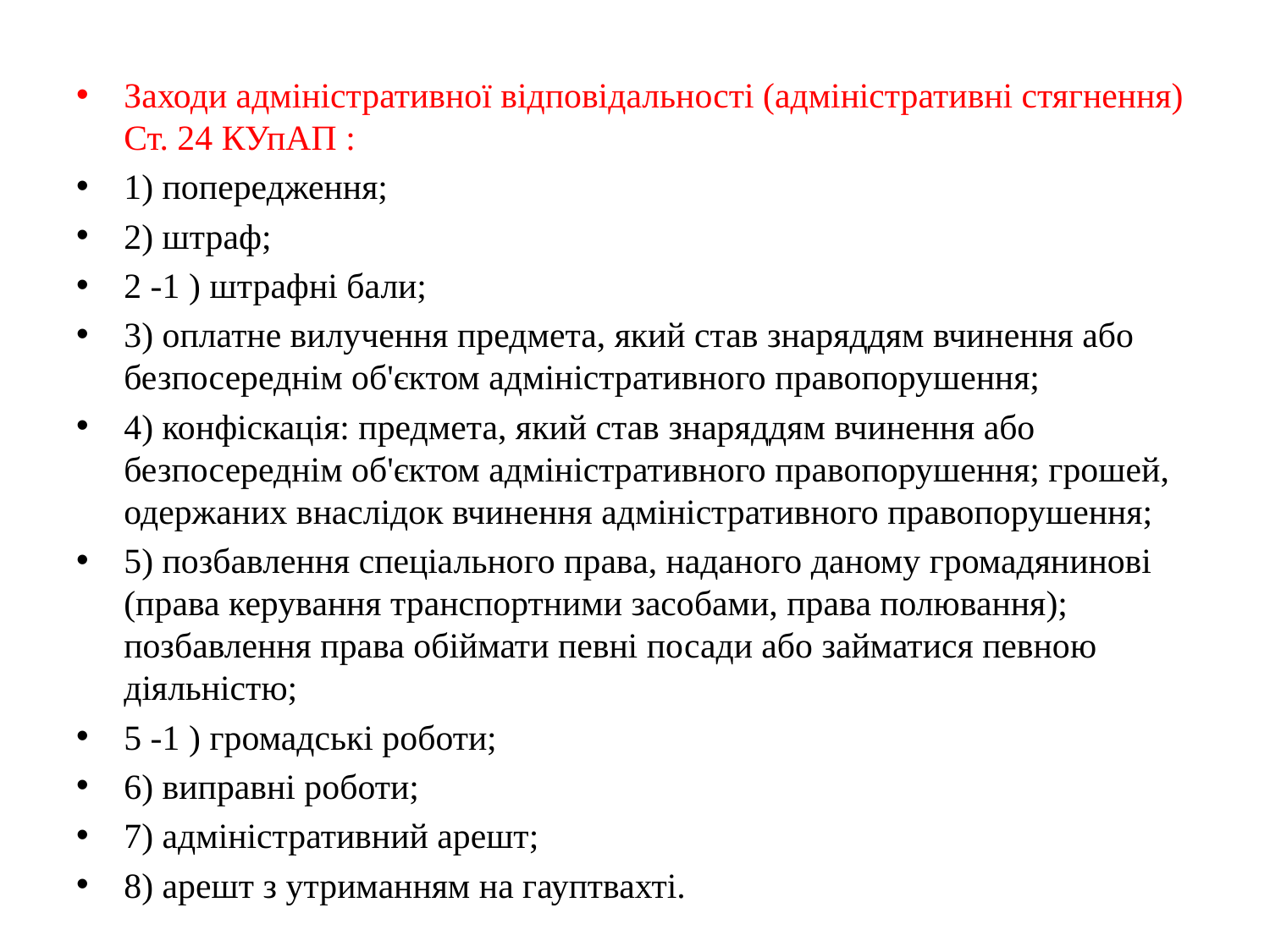

Заходи адміністративної відповідальності (адміністративні стягнення) Ст. 24 КУпАП :
1) попередження;
2) штраф;
2 -1 ) штрафні бали;
3) оплатне вилучення предмета, який став знаряддям вчинення або безпосереднім об'єктом адміністративного правопорушення;
4) конфіскація: предмета, який став знаряддям вчинення або безпосереднім об'єктом адміністративного правопорушення; грошей, одержаних внаслідок вчинення адміністративного правопорушення;
5) позбавлення спеціального права, наданого даному громадянинові (права керування транспортними засобами, права полювання); позбавлення права обіймати певні посади або займатися певною діяльністю;
5 -1 ) громадські роботи;
6) виправні роботи;
7) адміністративний арешт;
8) арешт з утриманням на гауптвахті.